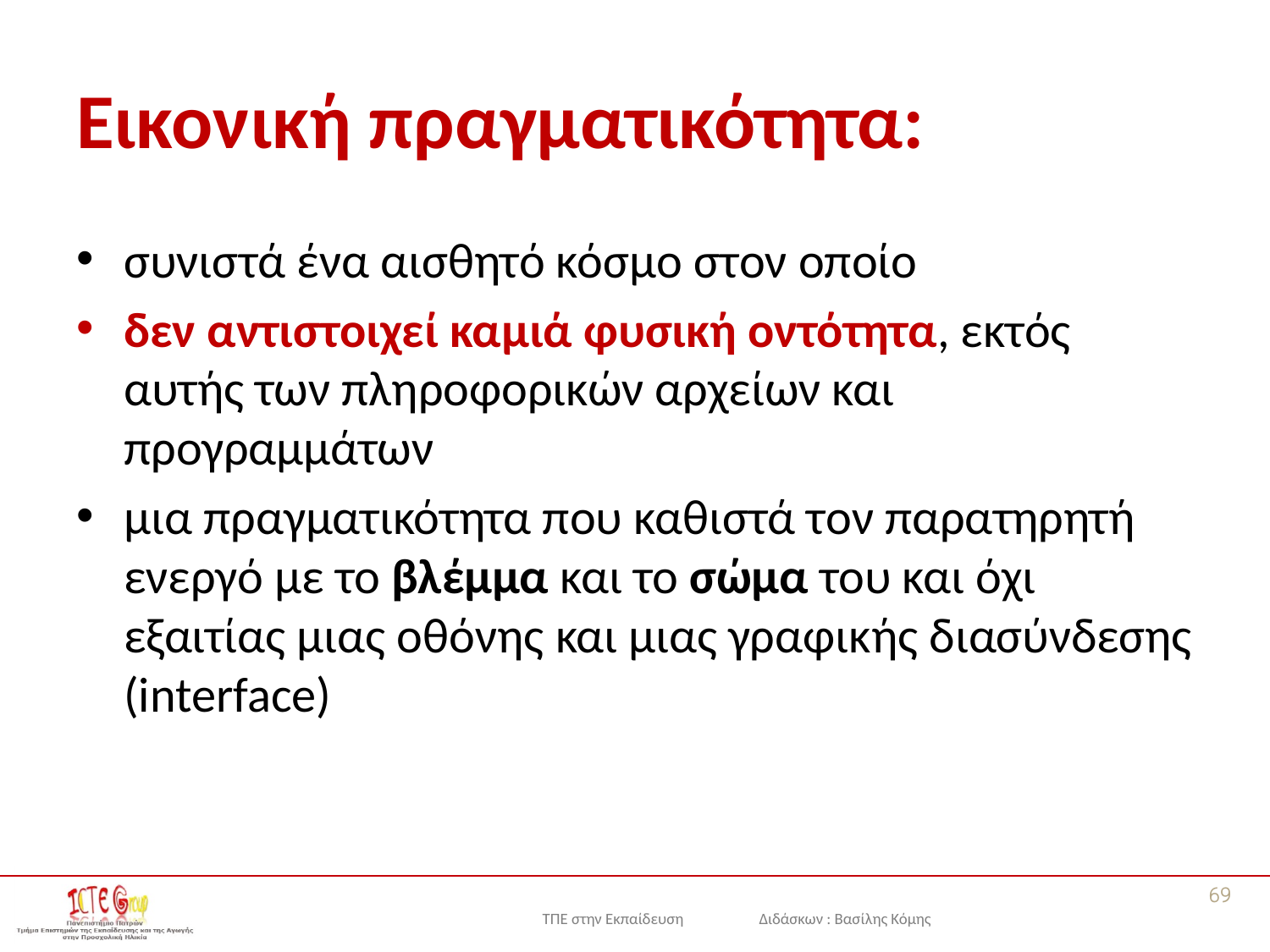

# Εικονική πραγματικότητα:
συνιστά ένα αισθητό κόσμo στoν oπoίo
δεν αντιστoιχεί καμιά φυσική oντότητα, εκτός αυτής των πληρoφoρικών αρχείων και πρoγραμμάτων
μια πραγματικότητα που καθιστά τoν παρατηρητή ενεργό με το βλέμμα και το σώμα του και όχι εξαιτίας μιας oθόνης και μιας γραφικής διασύνδεσης (interface)
69